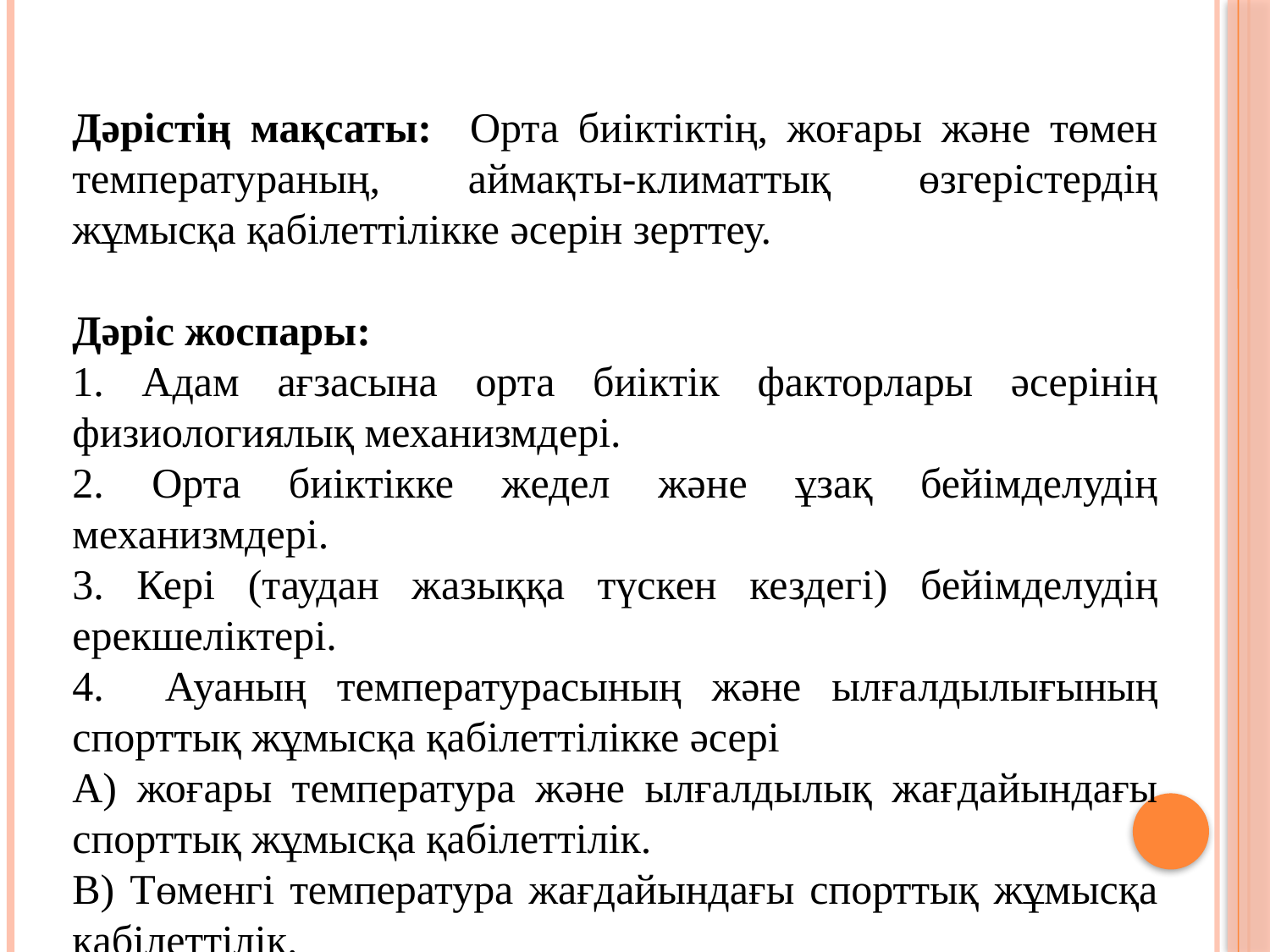

Дәрістің мақсаты:  Орта биіктіктің, жоғары және төмен температураның, аймақты-климаттық өзгерістердің жұмысқа қабілеттілікке әсерін зерттеу.

Дәріс жоспары:
1. Адам ағзасына орта биіктік факторлары әсерінің физиологиялық механизмдері.
2. Орта биіктікке жедел және ұзақ бейімделудің механизмдері.
3. Кері (таудан жазыққа түскен кездегі) бейімделудің ерекшеліктері.
4.  Ауаның температурасының және ылғалдылығының спорттық жұмысқа қабілеттілікке әсері
А) жоғары температура және ылғалдылық жағдайындағы спорттық жұмысқа қабілеттілік.
В) Төменгі температура жағдайындағы спорттық жұмысқа қабілеттілік.
5. Аймақтық-климаттық белдеудіктердің  ауысуы кезіндегі спорттық жұмысқа қабілеттілік.